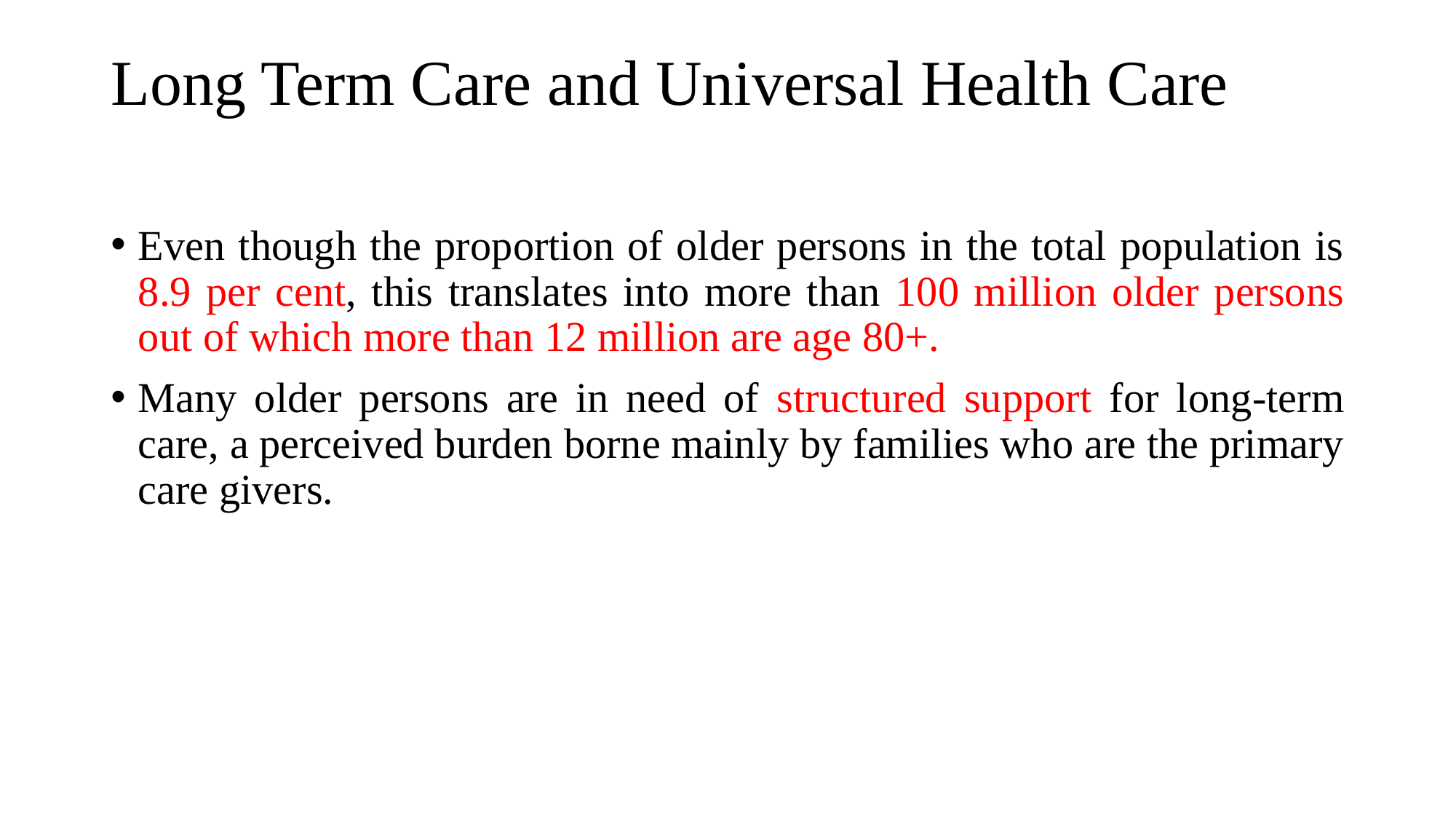

# Long Term Care and Universal Health Care
Even though the proportion of older persons in the total population is 8.9 per cent, this translates into more than 100 million older persons out of which more than 12 million are age 80+.
Many older persons are in need of structured support for long-term care, a perceived burden borne mainly by families who are the primary care givers.